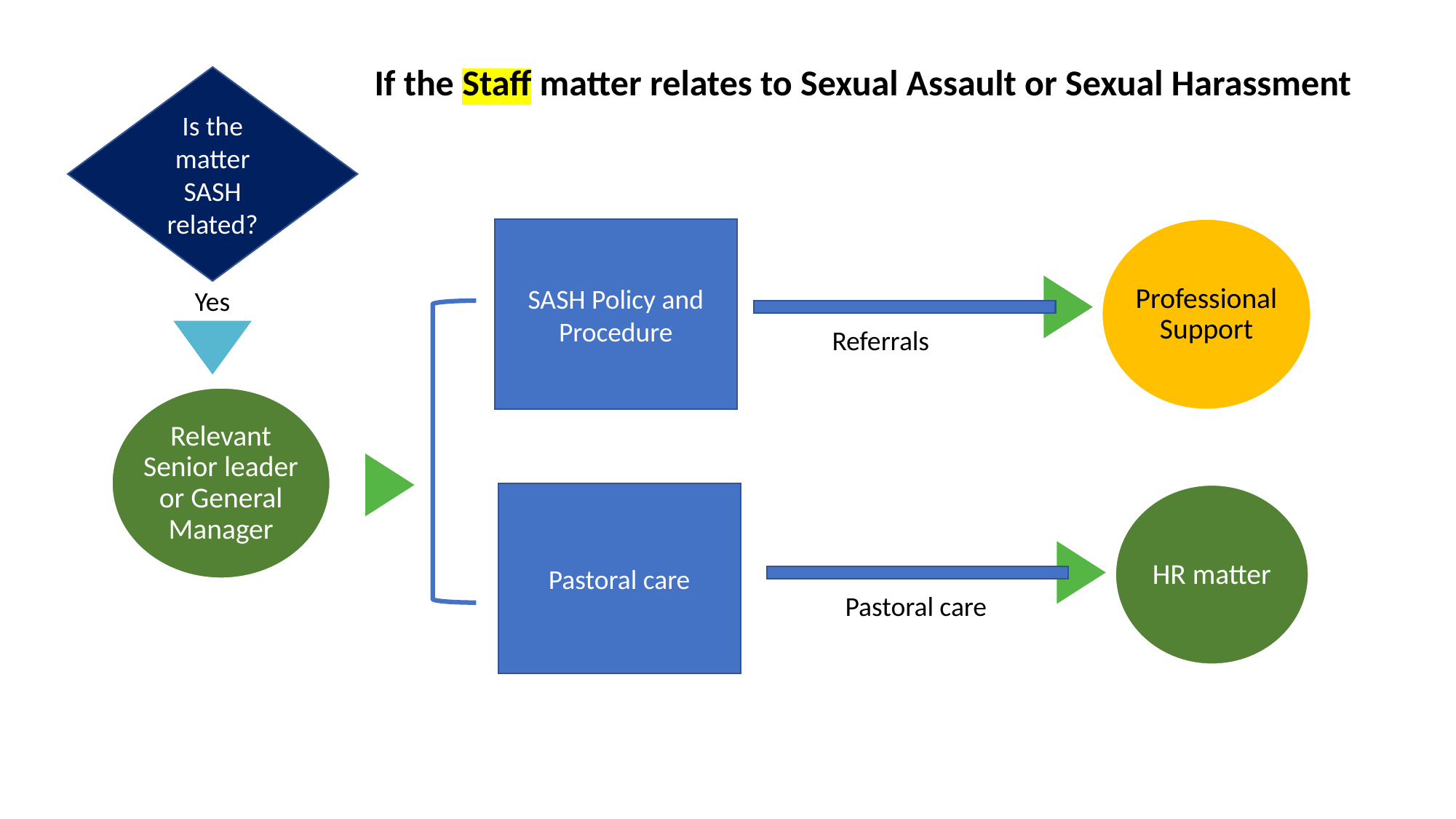

If the Staff matter relates to Sexual Assault or Sexual Harassment
Is the matter SASH related?
SASH Policy and Procedure
Professional Support

Referrals
Yes

Relevant Senior leader or General Manager

Pastoral care
HR matter

Pastoral care